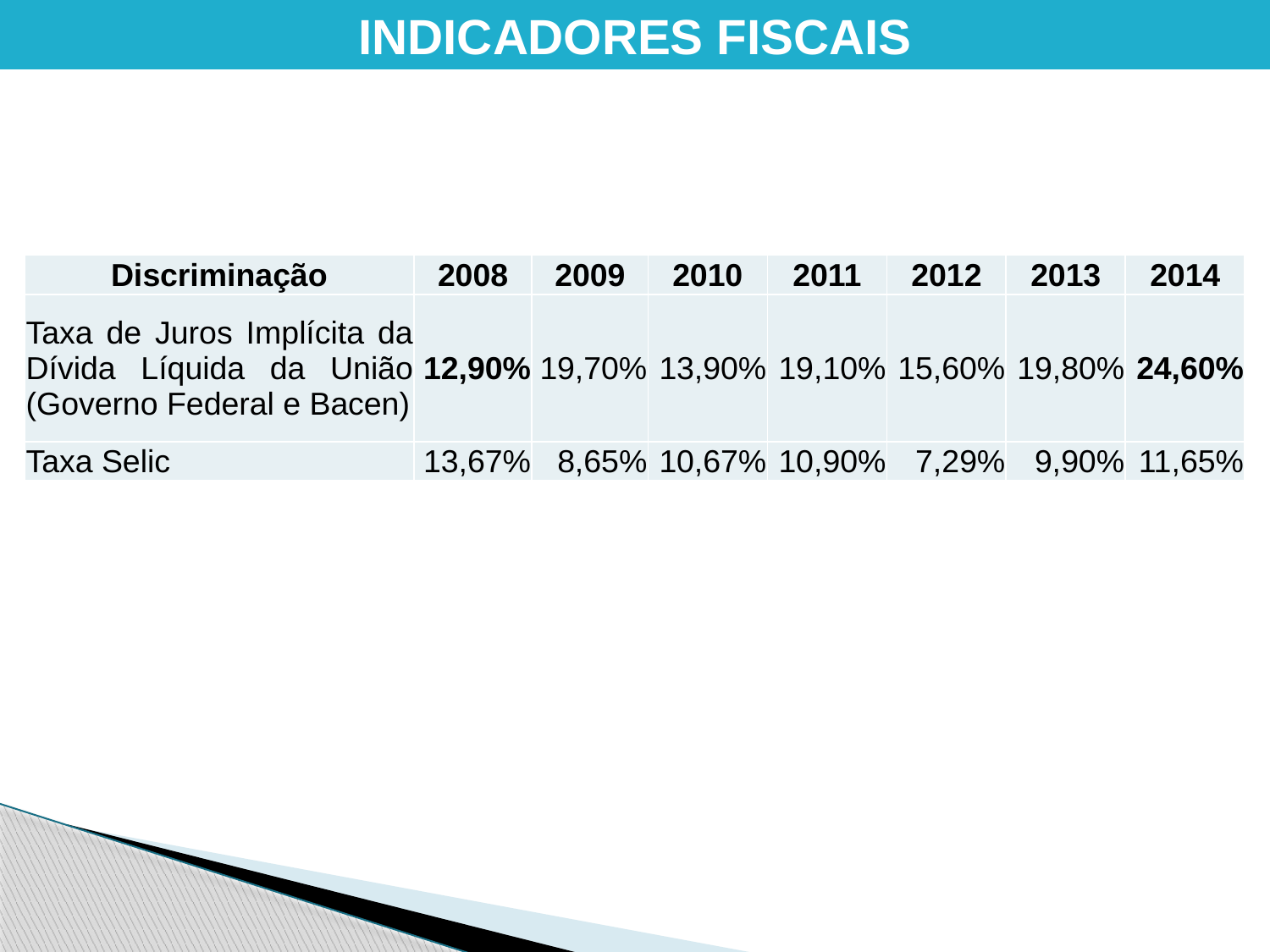

INDICADORES FISCAIS
| Discriminação | 2008 | 2009 | 2010 | 2011 | 2012 | 2013 | 2014 |
| --- | --- | --- | --- | --- | --- | --- | --- |
| Taxa de Juros Implícita da Dívida Líquida da União (Governo Federal e Bacen) | 12,90% | 19,70% | 13,90% | 19,10% | 15,60% | 19,80% | 24,60% |
| Taxa Selic | 13,67% | 8,65% | 10,67% | 10,90% | 7,29% | 9,90% | 11,65% |

“O Pensador”, do Escultor Francês Auguste Rodin (1840 – 1917)